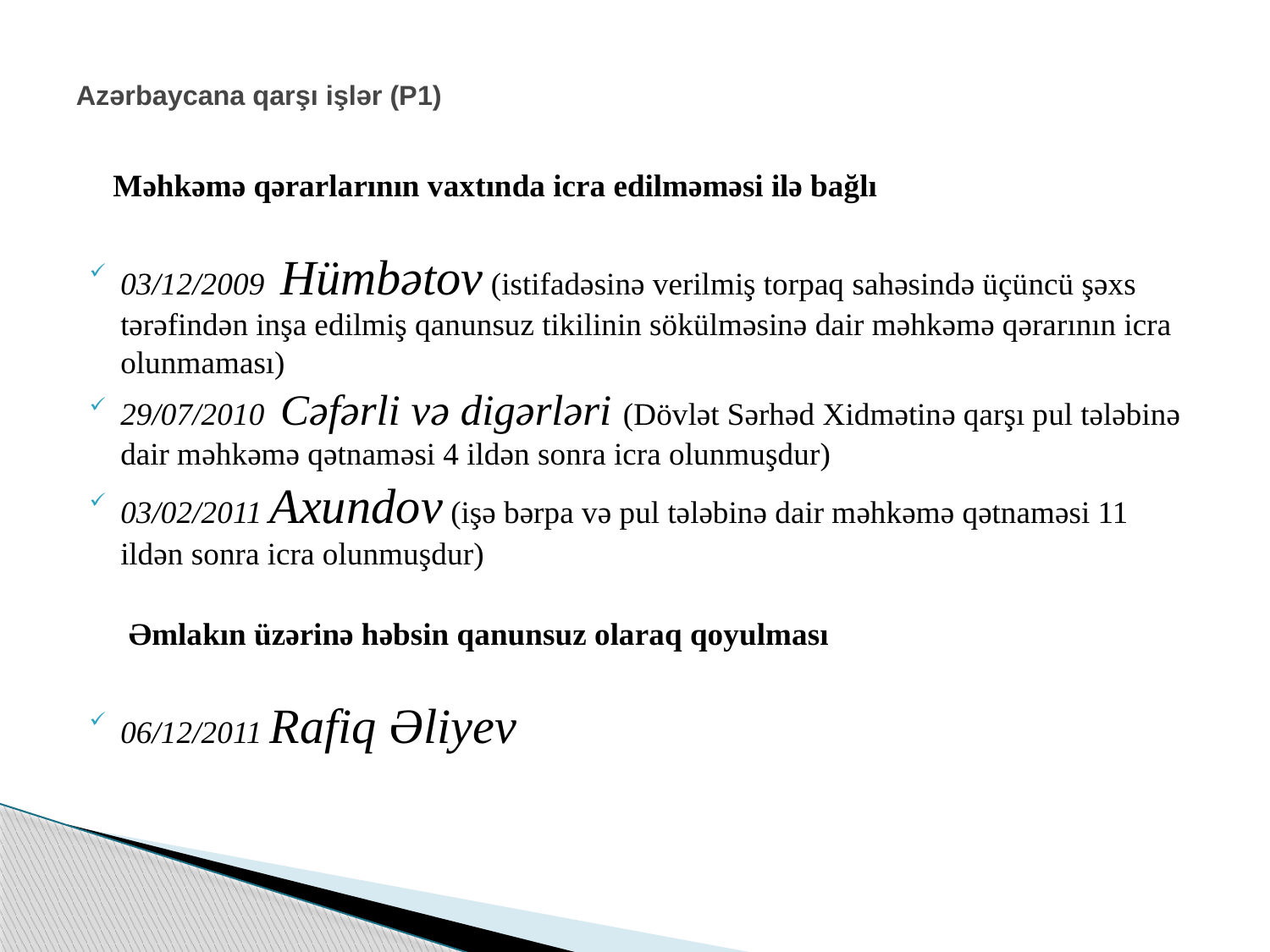

# Azərbaycana qarşı işlər (P1)
   Məhkəmə qərarlarının vaxtında icra edilməməsi ilə bağlı

03/12/2009  Hümbətov (istifadəsinə verilmiş torpaq sahəsində üçüncü şəxs tərəfindən inşa edilmiş qanunsuz tikilinin sökülməsinə dair məhkəmə qərarının icra olunmaması)
29/07/2010  Cəfərli və digərləri (Dövlət Sərhəd Xidmətinə qarşı pul tələbinə dair məhkəmə qətnaməsi 4 ildən sonra icra olunmuşdur)
03/02/2011 Axundov (işə bərpa və pul tələbinə dair məhkəmə qətnaməsi 11 ildən sonra icra olunmuşdur)

     Əmlakın üzərinə həbsin qanunsuz olaraq qoyulması

06/12/2011 Rafiq Əliyev